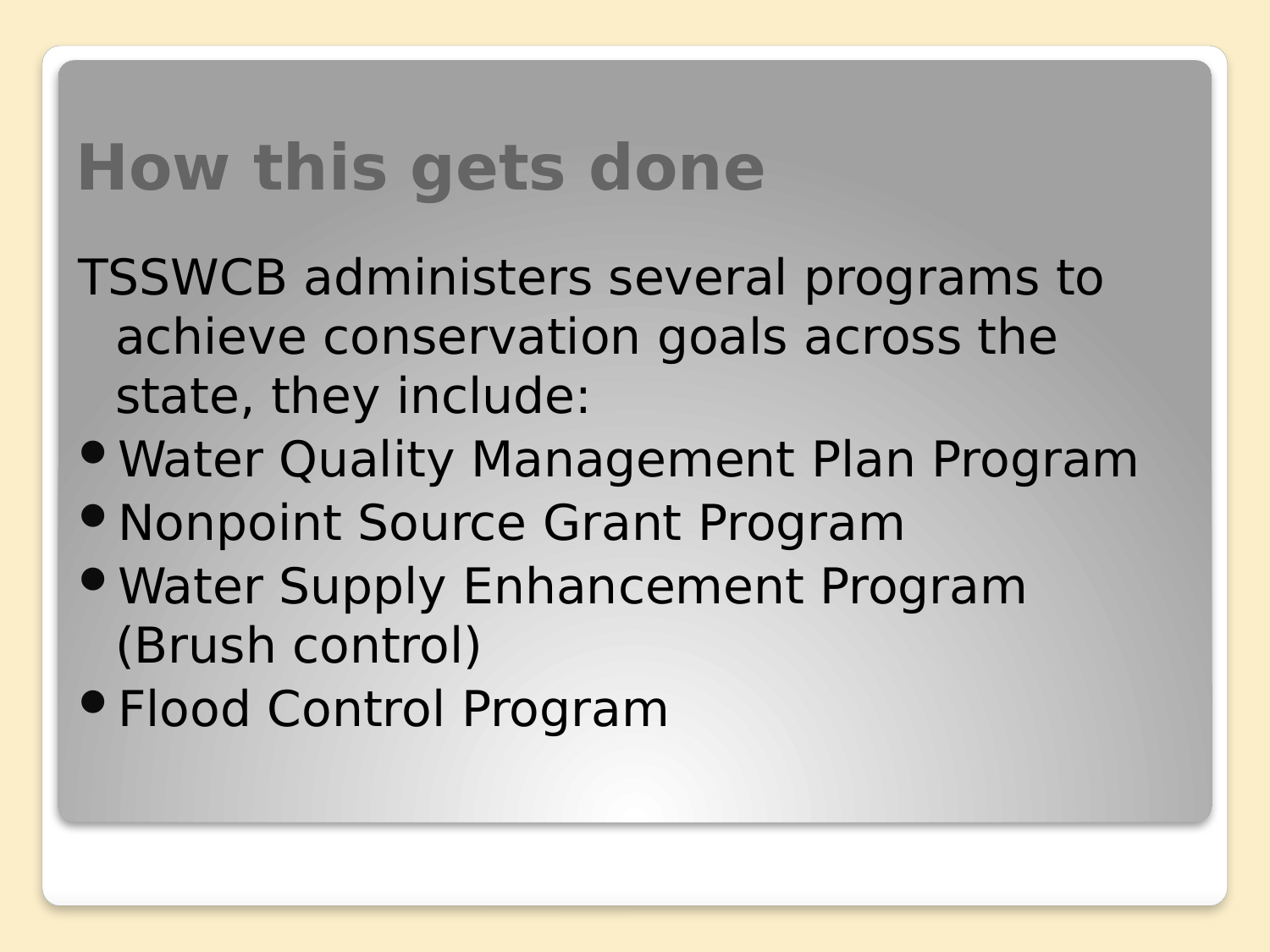

# How this gets done
TSSWCB administers several programs to achieve conservation goals across the state, they include:
Water Quality Management Plan Program
Nonpoint Source Grant Program
Water Supply Enhancement Program (Brush control)
Flood Control Program